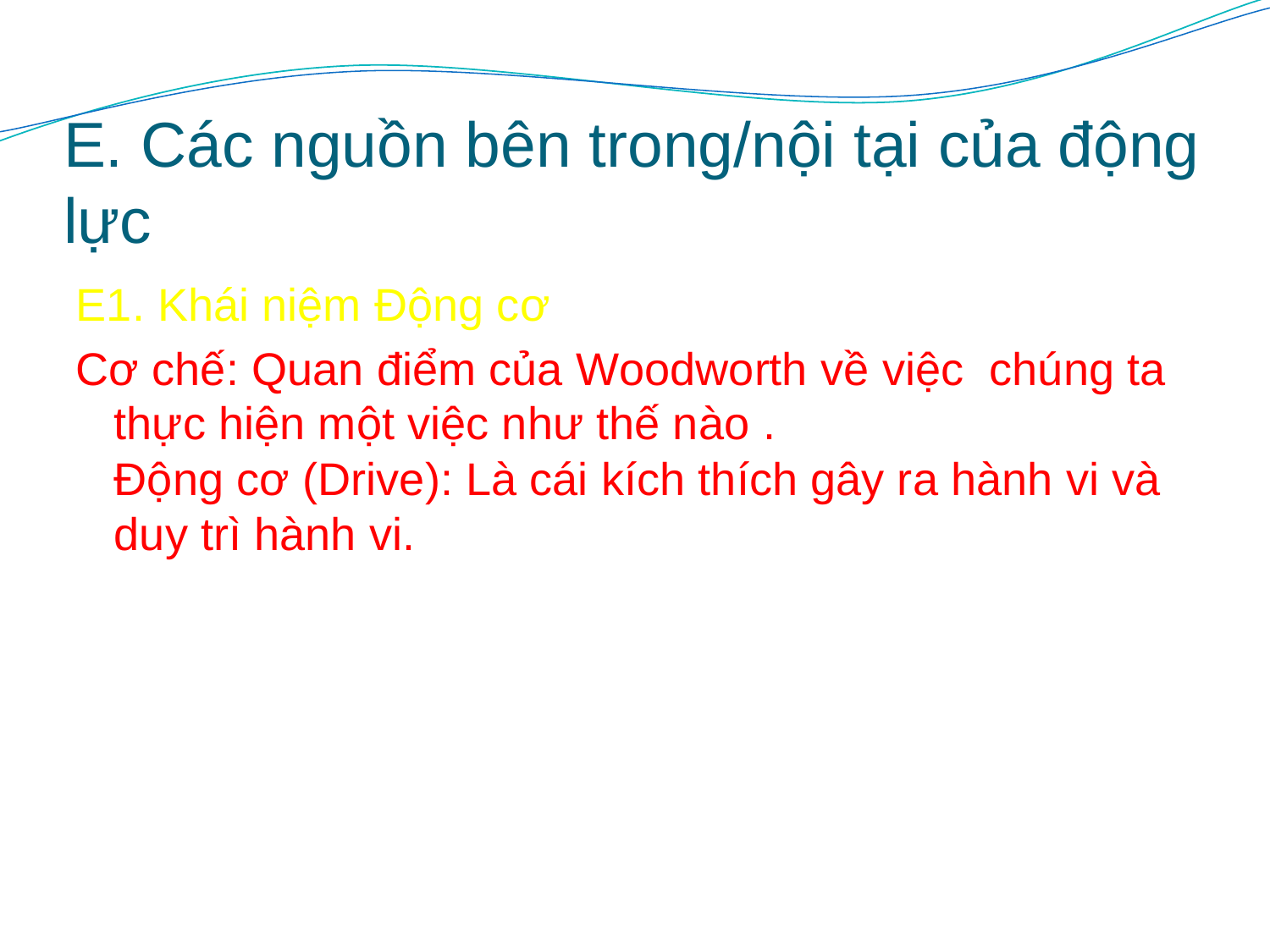

# E. Các nguồn bên trong/nội tại của động lực
E1. Khái niệm Động cơ
Cơ chế: Quan điểm của Woodworth về việc  chúng ta thực hiện một việc như thế nào .
Động cơ (Drive): Là cái kích thích gây ra hành vi và duy trì hành vi.